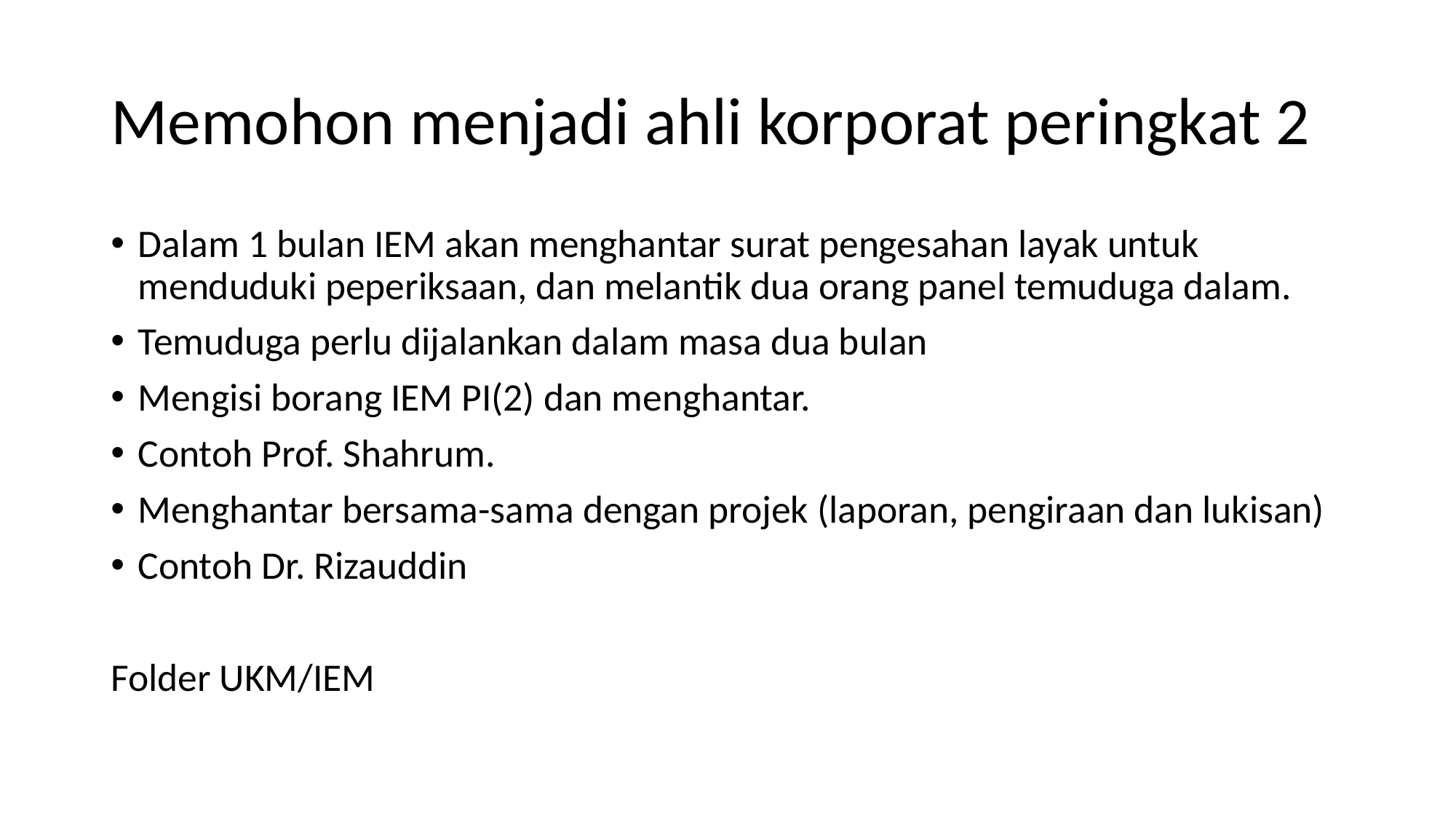

# Memohon menjadi ahli korporat peringkat 2
Dalam 1 bulan IEM akan menghantar surat pengesahan layak untuk menduduki peperiksaan, dan melantik dua orang panel temuduga dalam.
Temuduga perlu dijalankan dalam masa dua bulan
Mengisi borang IEM PI(2) dan menghantar.
Contoh Prof. Shahrum.
Menghantar bersama-sama dengan projek (laporan, pengiraan dan lukisan)
Contoh Dr. Rizauddin

Folder UKM/IEM